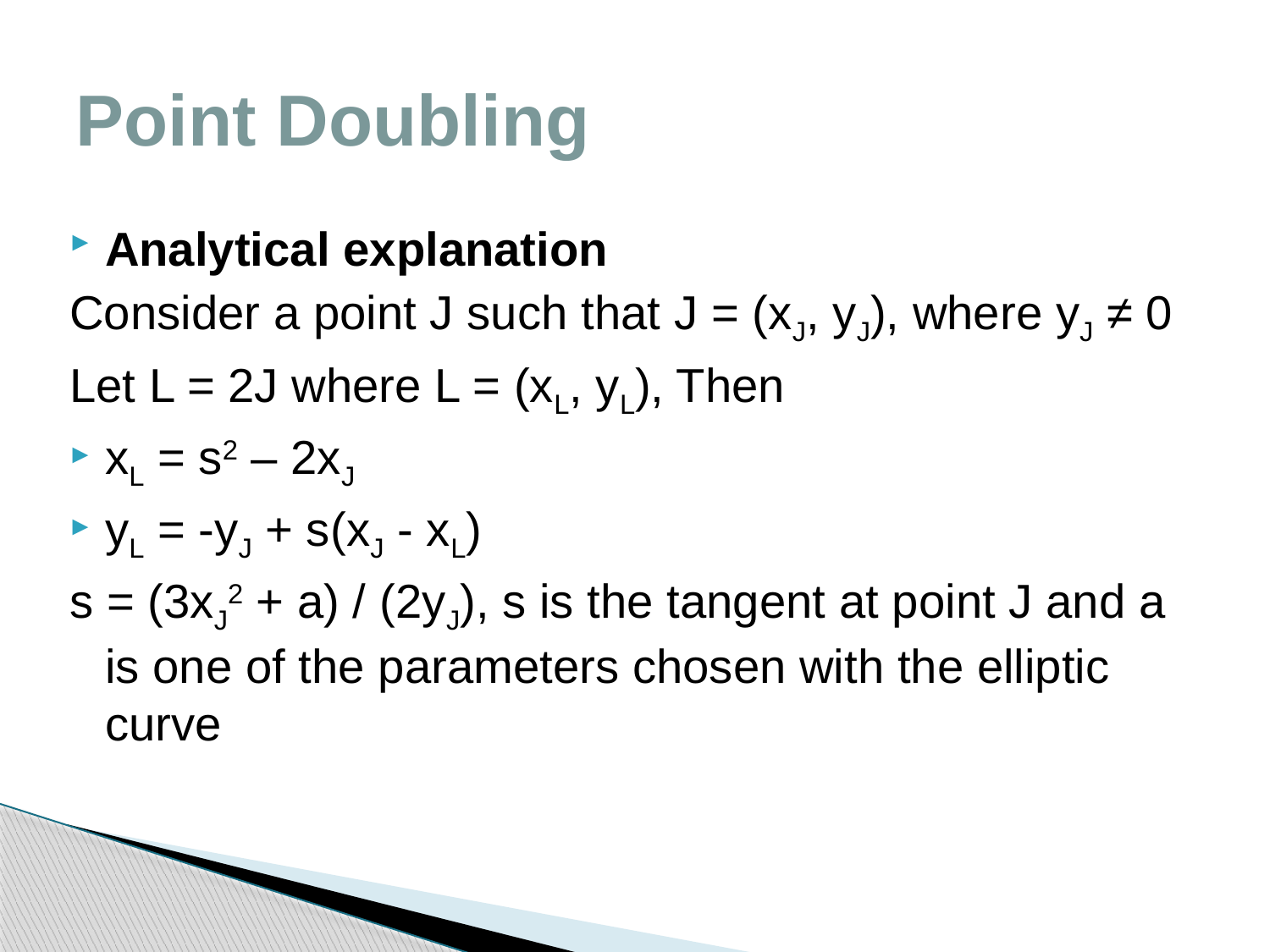

# Point Doubling
Analytical explanation
Consider a point J such that J = (xJ, yJ), where yJ ≠ 0
Let L = 2J where L = (xL, yL), Then
xL = s2 – 2xJ
yL = -yJ + s(xJ - xL)
s = (3xJ2 + a) / (2yJ), s is the tangent at point J and a is one of the parameters chosen with the elliptic curve